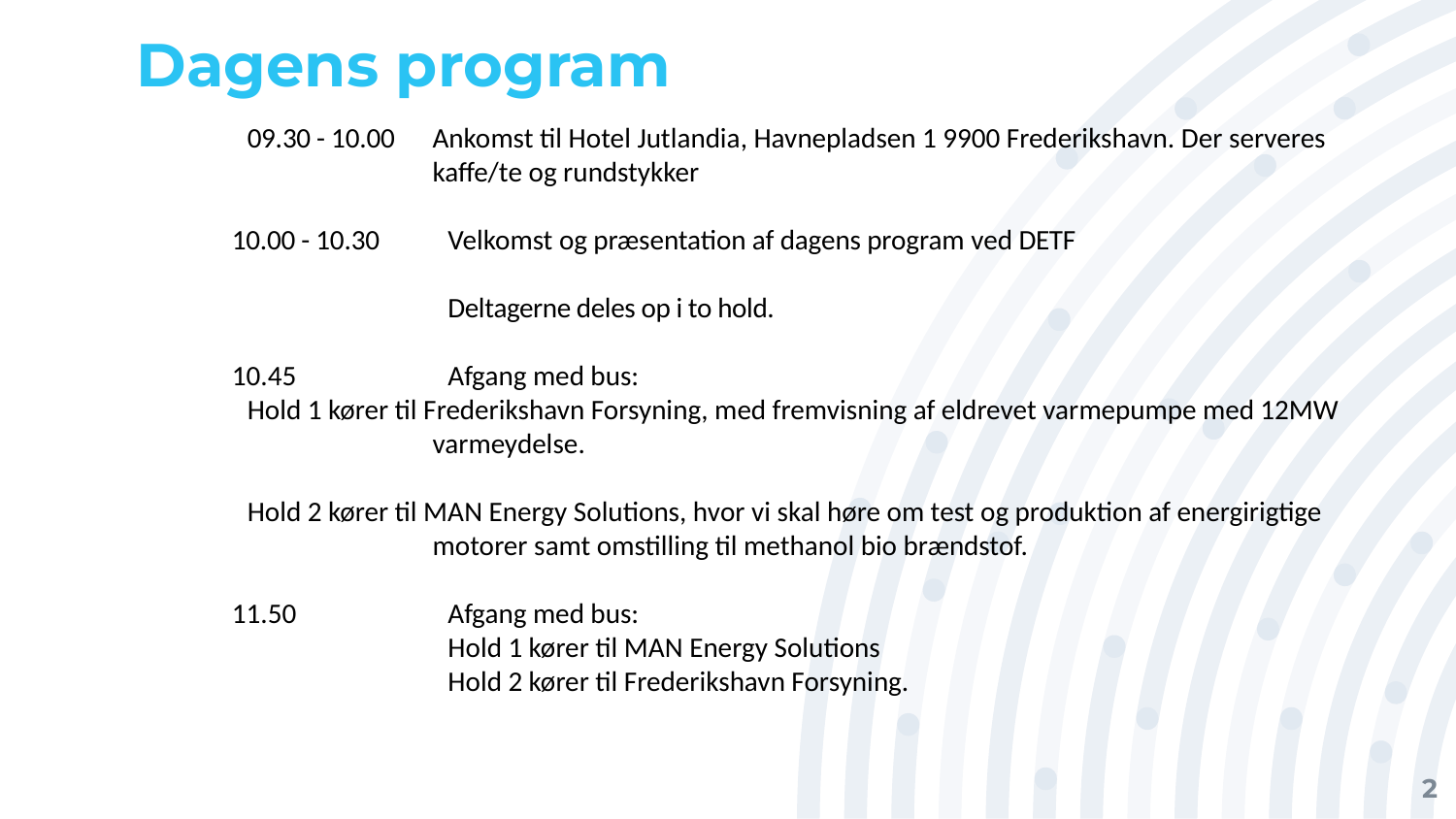

# Dagens program
09.30 - 10.00	Ankomst til Hotel Jutlandia, Havnepladsen 1 9900 Frederikshavn. Der serveres kaffe/te og rundstykker

10.00 - 10.30	Velkomst og præsentation af dagens program ved DETF

	Deltagerne deles op i to hold.

10.45	Afgang med bus:
Hold 1 kører til Frederikshavn Forsyning, med fremvisning af eldrevet varmepumpe med 12MW varmeydelse.

Hold 2 kører til MAN Energy Solutions, hvor vi skal høre om test og produktion af energirigtige motorer samt omstilling til methanol bio brændstof.

11.50	Afgang med bus:
	Hold 1 kører til MAN Energy Solutions
	Hold 2 kører til Frederikshavn Forsyning.

2